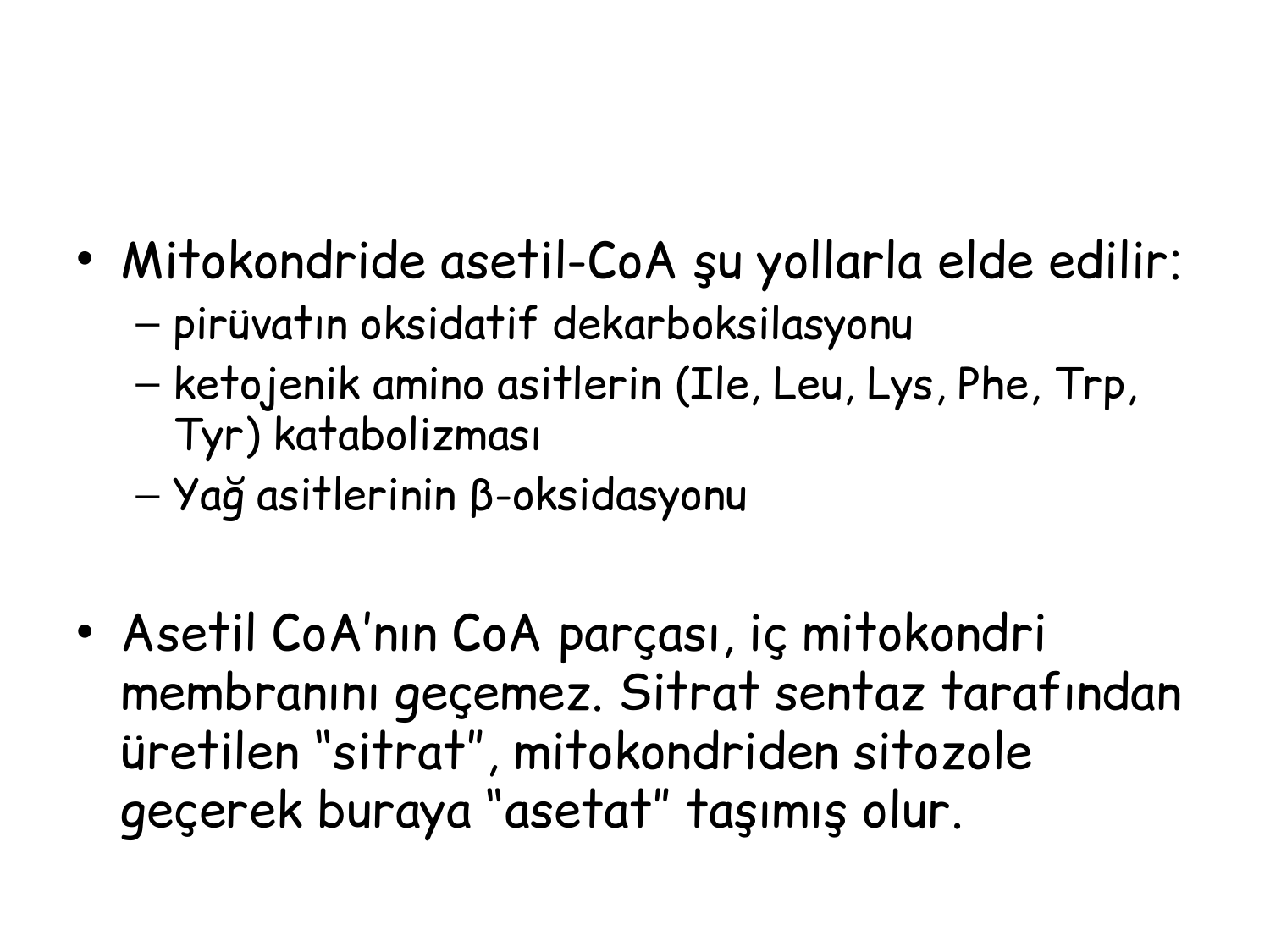

#
Mitokondride asetil-CoA şu yollarla elde edilir:
pirüvatın oksidatif dekarboksilasyonu
ketojenik amino asitlerin (Ile, Leu, Lys, Phe, Trp, Tyr) katabolizması
Yağ asitlerinin β-oksidasyonu

Asetil CoA’nın CoA parçası, iç mitokondri membranını geçemez. Sitrat sentaz tarafından üretilen “sitrat”, mitokondriden sitozole geçerek buraya “asetat” taşımış olur.